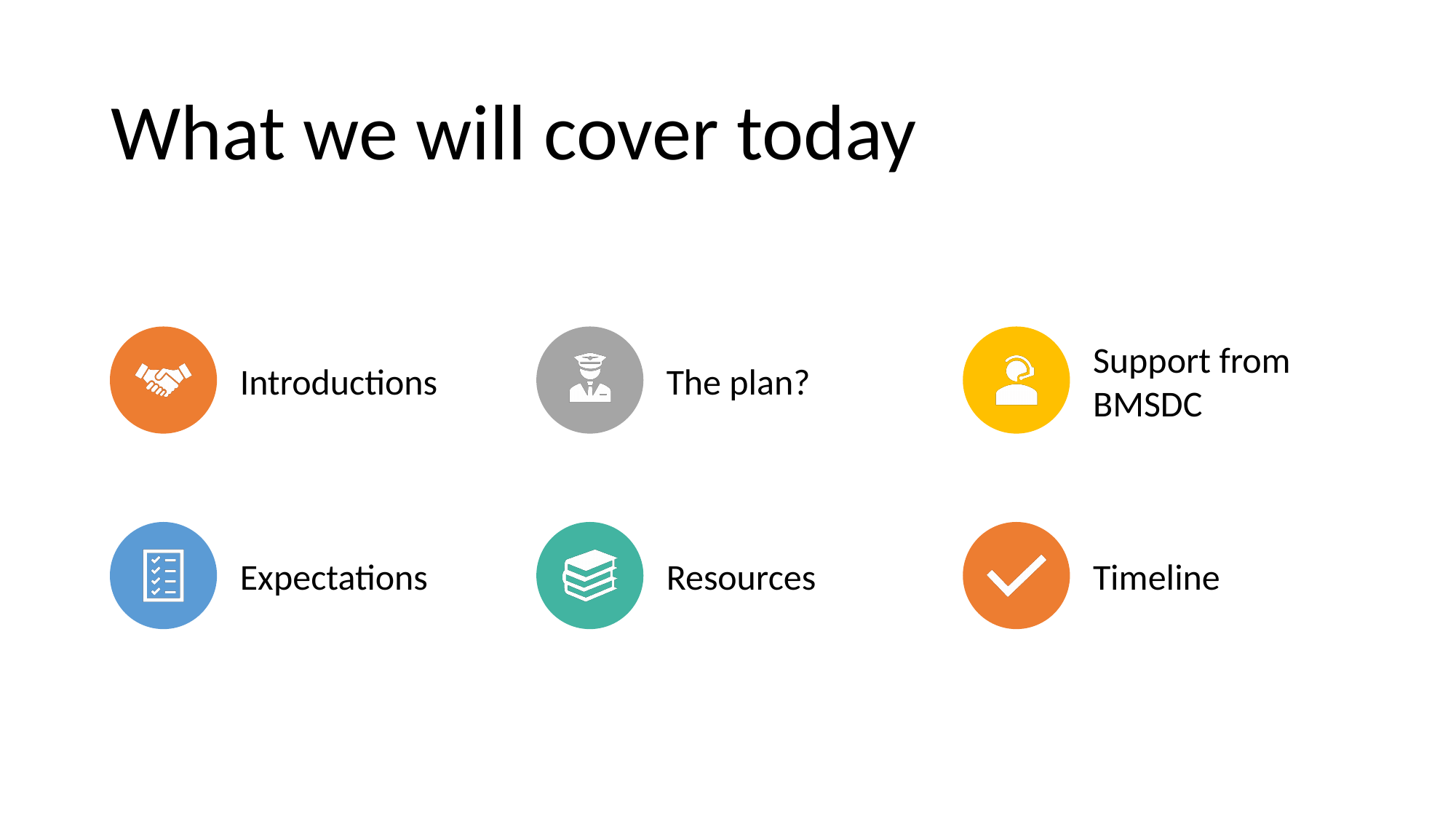

# What we will cover today
Introductions
The plan?
Support from BMSDC
Expectations
Resources
Timeline